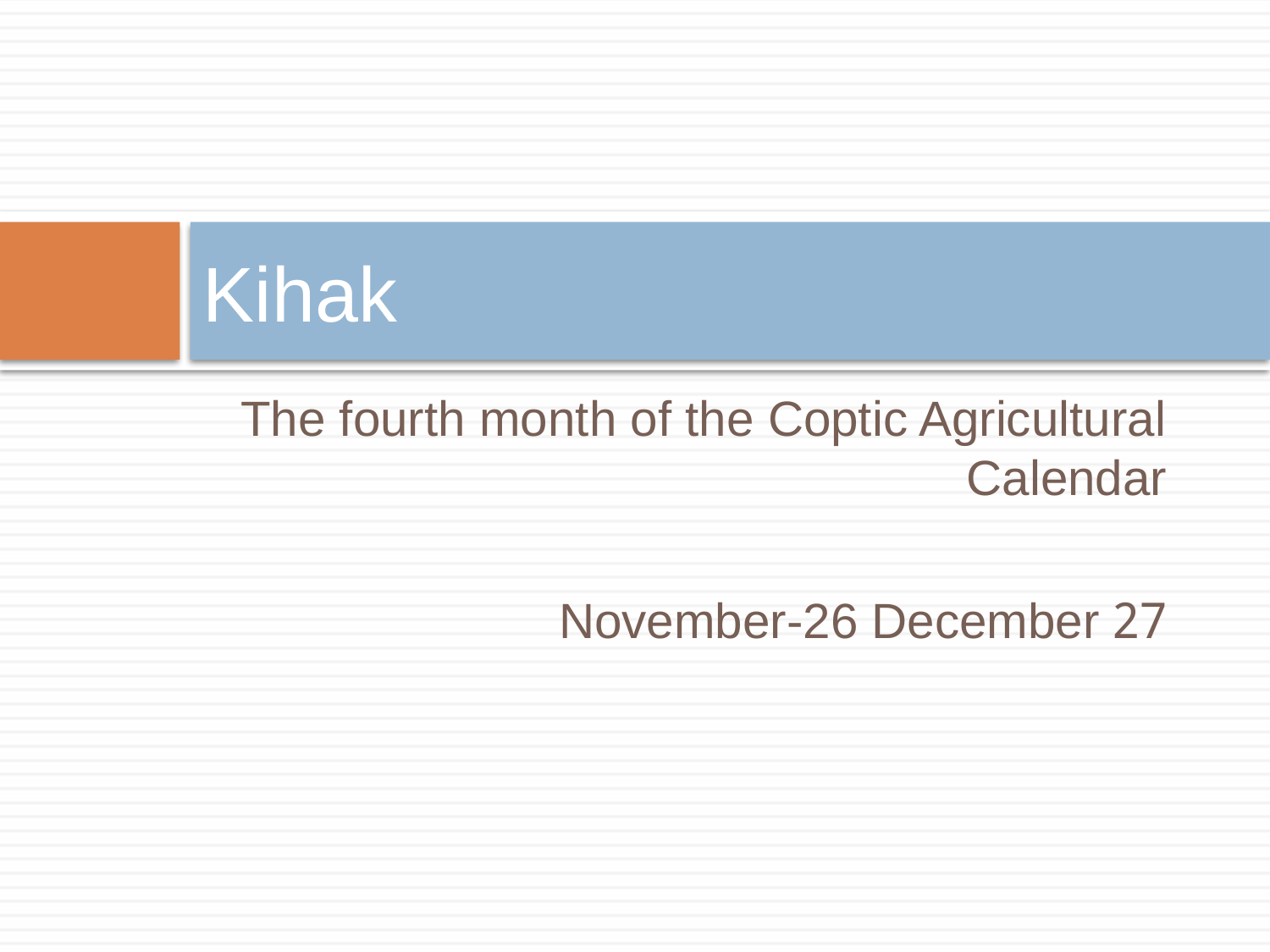

# Kihak
The fourth month of the Coptic Agricultural Calendar

27 November-26 December